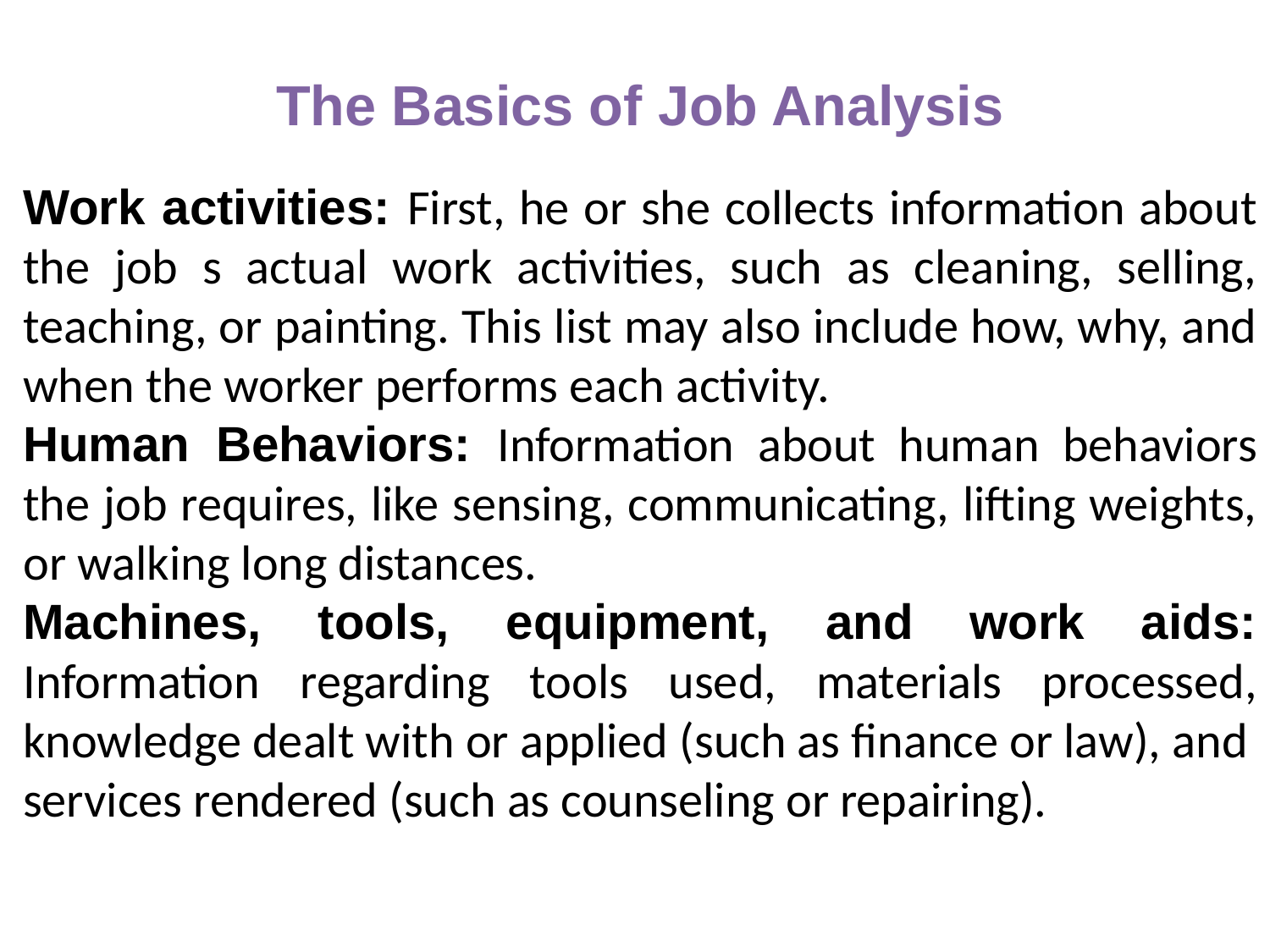

The Basics of Job Analysis
Work activities: First, he or she collects information about the job s actual work activities, such as cleaning, selling, teaching, or painting. This list may also include how, why, and when the worker performs each activity.
Human Behaviors: Information about human behaviors the job requires, like sensing, communicating, lifting weights, or walking long distances.
Machines, tools, equipment, and work aids: Information regarding tools used, materials processed, knowledge dealt with or applied (such as finance or law), and
services rendered (such as counseling or repairing).